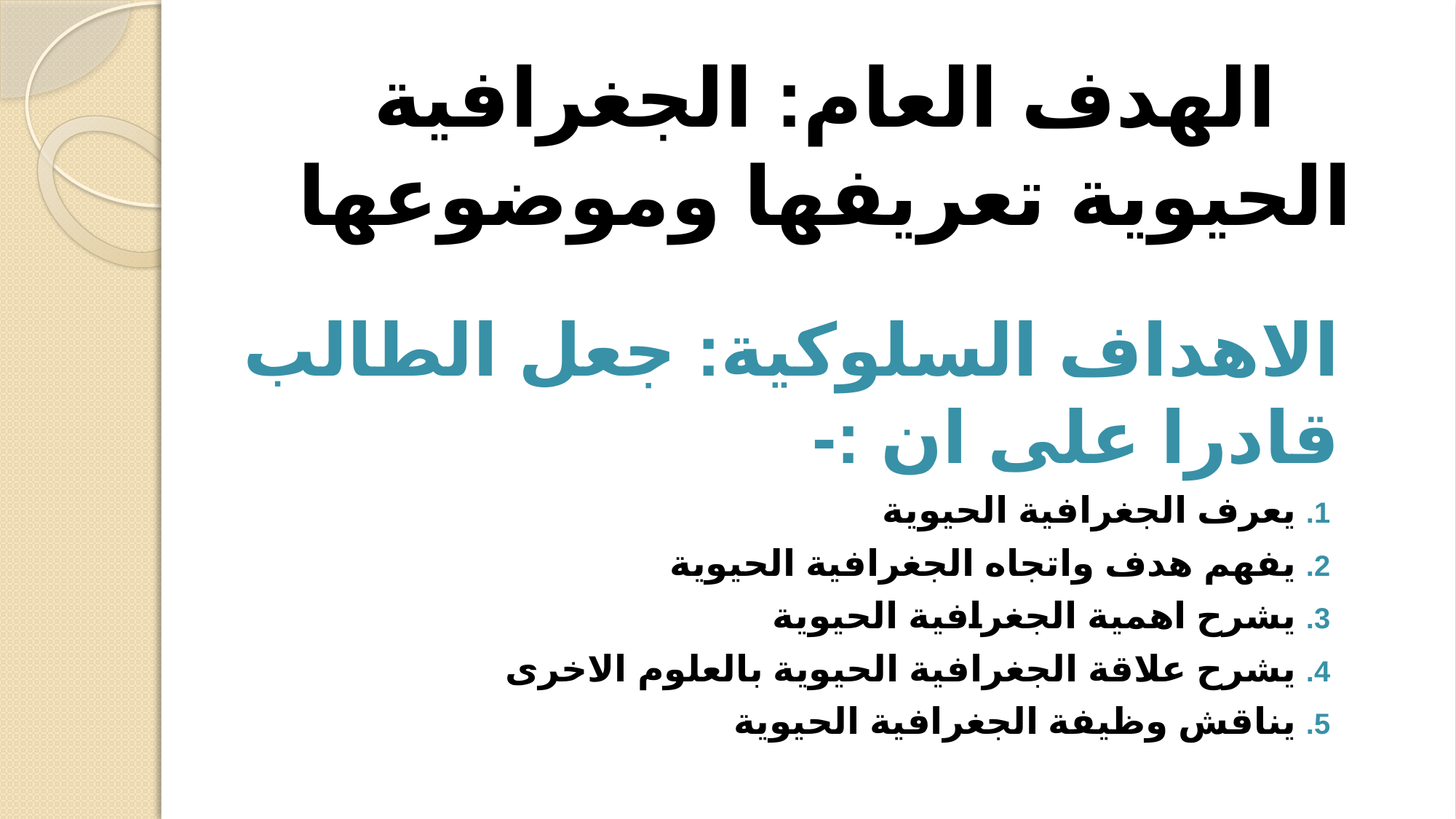

# الهدف العام: الجغرافية الحيوية تعريفها وموضوعها
الاهداف السلوكية: جعل الطالب قادرا على ان :-
يعرف الجغرافية الحيوية
يفهم هدف واتجاه الجغرافية الحيوية
يشرح اهمية الجغرافية الحيوية
يشرح علاقة الجغرافية الحيوية بالعلوم الاخرى
يناقش وظيفة الجغرافية الحيوية